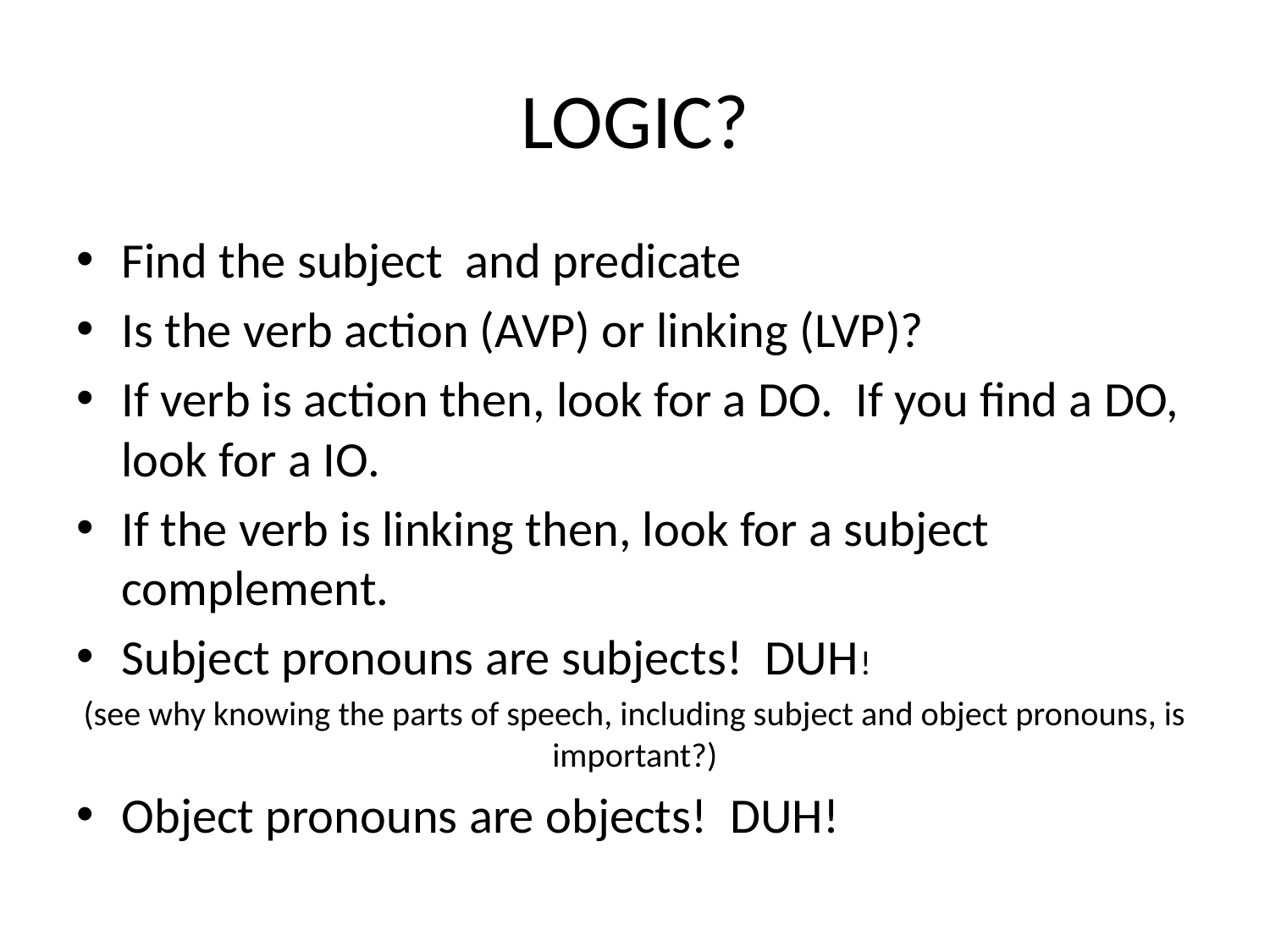

# LOGIC?
Find the subject  and predicate
Is the verb action (AVP) or linking (LVP)?
If verb is action then, look for a DO.  If you find a DO, look for a IO.
If the verb is linking then, look for a subject complement.
Subject pronouns are subjects!  DUH!
(see why knowing the parts of speech, including subject and object pronouns, is important?)
Object pronouns are objects!  DUH!